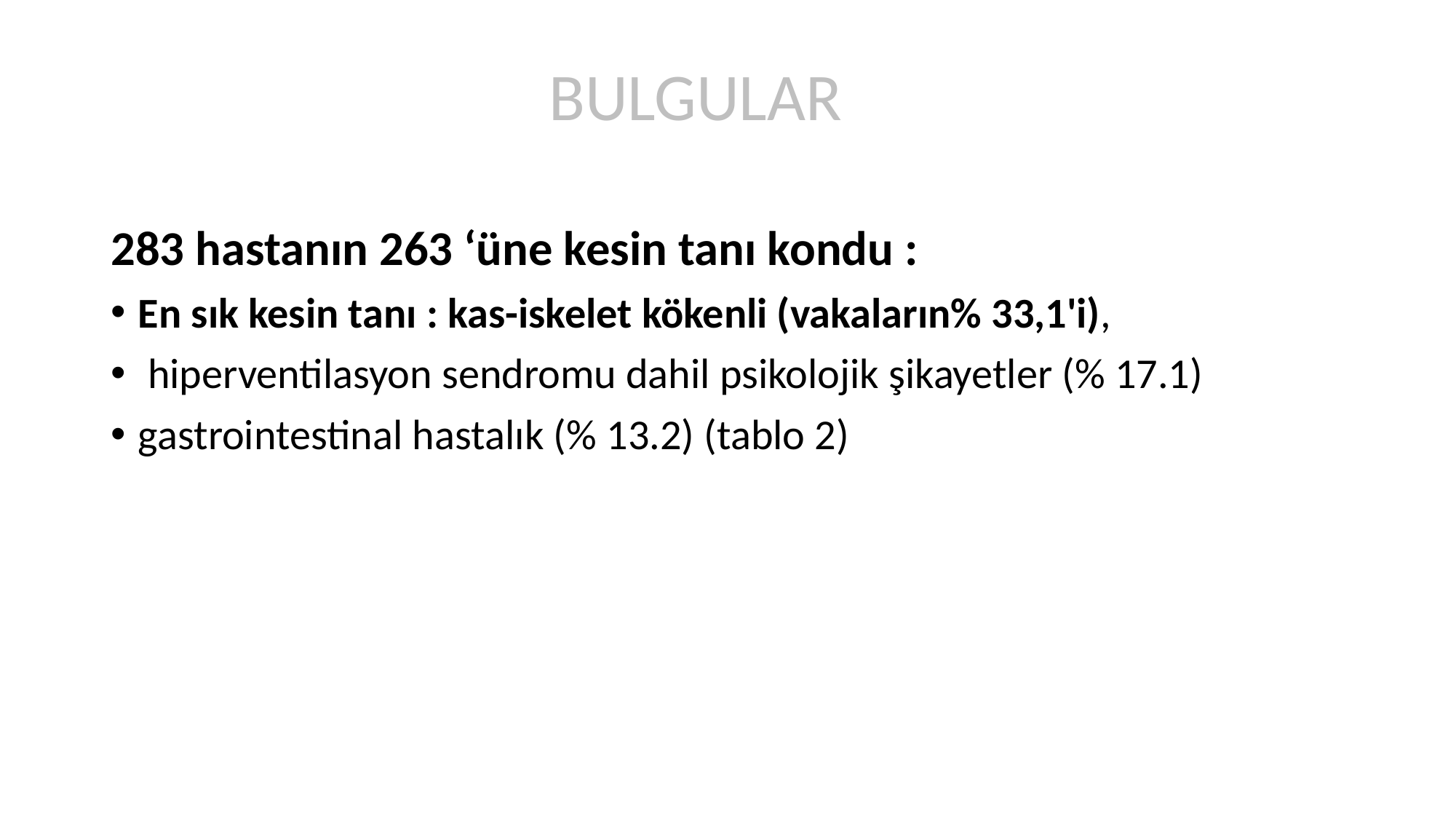

# BULGULAR
283 hastanın 263 ‘üne kesin tanı kondu :
En sık kesin tanı : kas-iskelet kökenli (vakaların% 33,1'i),
 hiperventilasyon sendromu dahil psikolojik şikayetler (% 17.1)
gastrointestinal hastalık (% 13.2) (tablo 2)